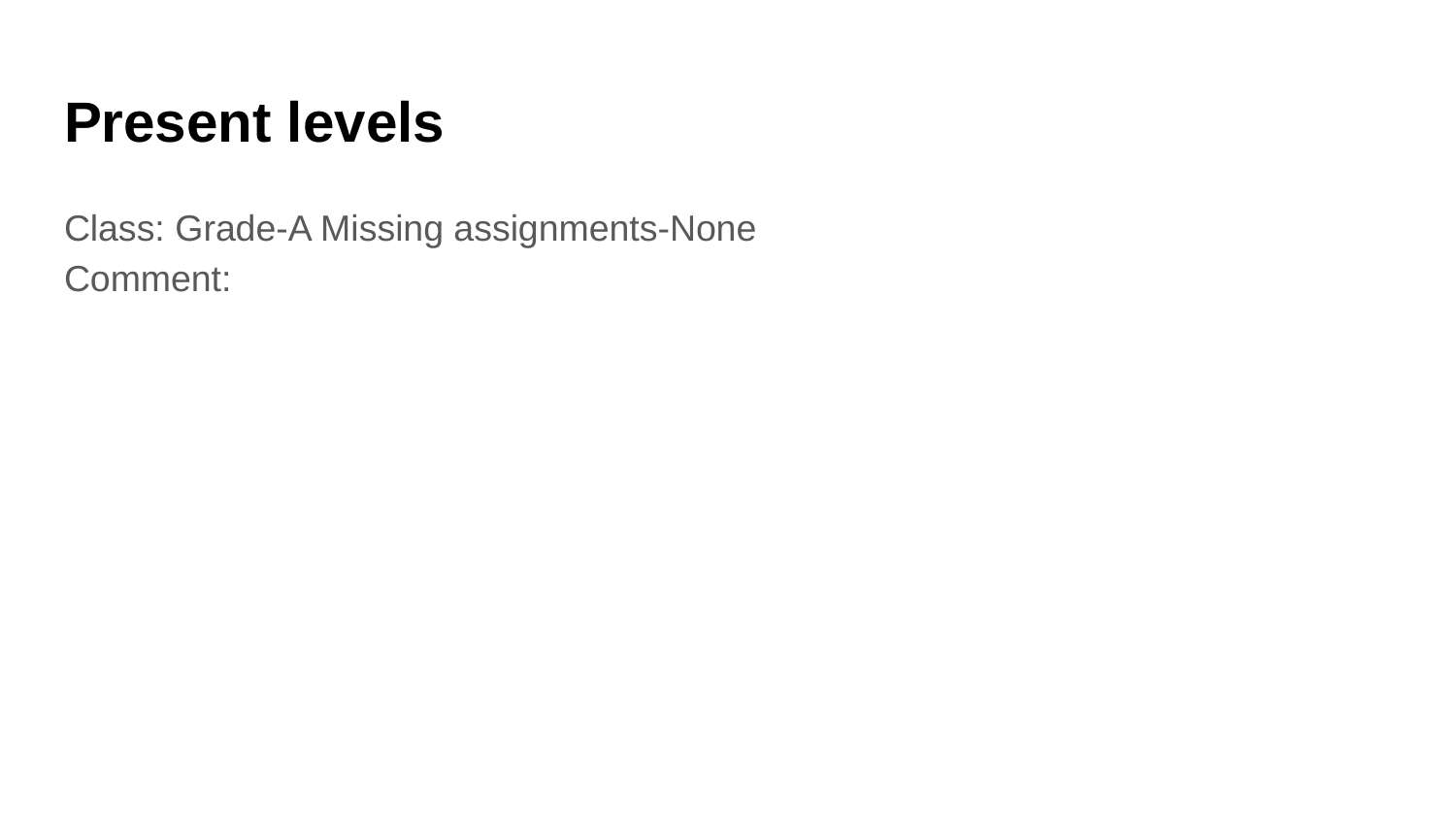

# Present levels
Class: Grade-A Missing assignments-None
Comment: